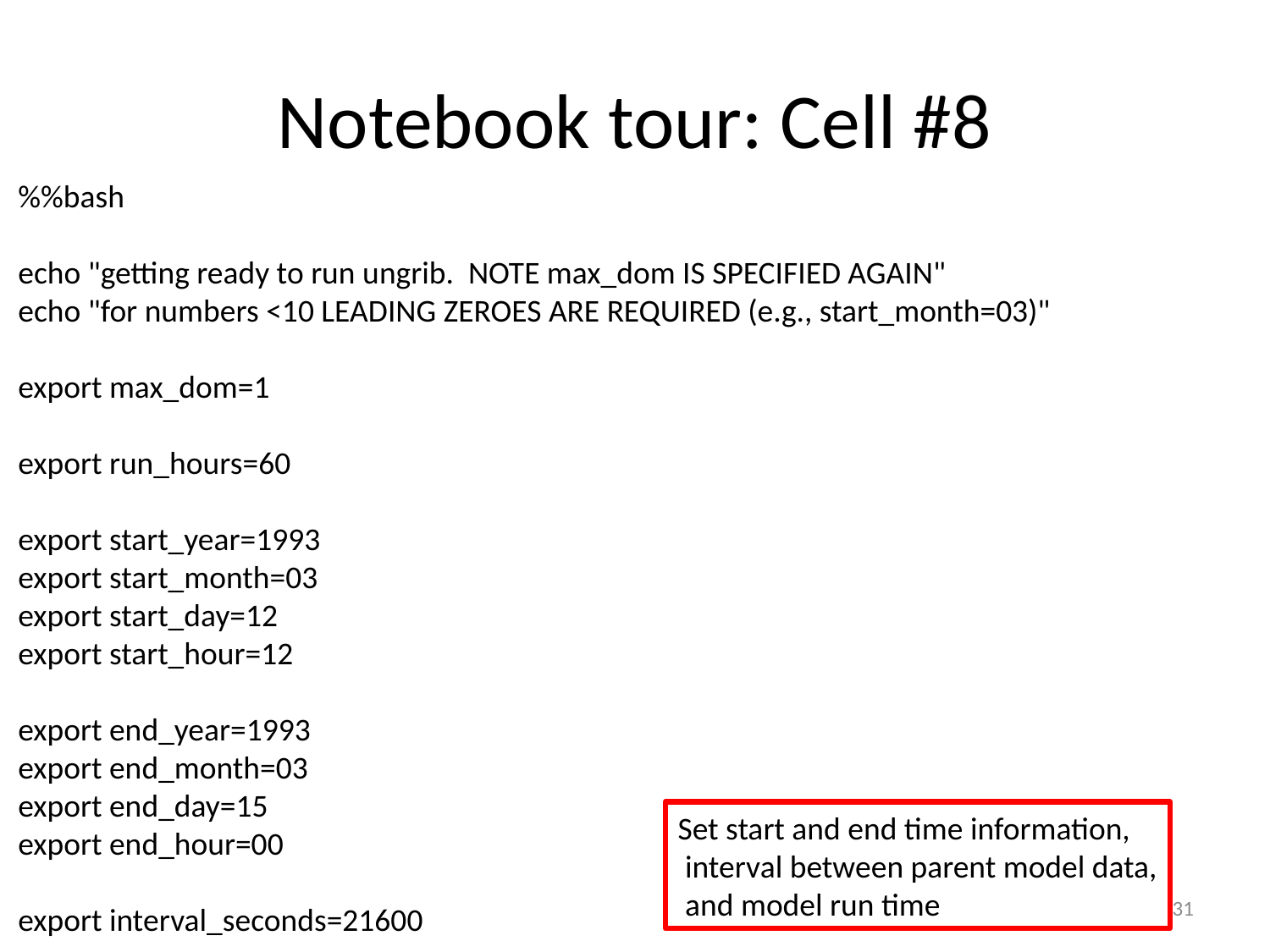

# Notebook tour: Cell #8
%%bash

echo "getting ready to run ungrib.  NOTE max_dom IS SPECIFIED AGAIN"
echo "for numbers <10 LEADING ZEROES ARE REQUIRED (e.g., start_month=03)"

export max_dom=1

export run_hours=60

export start_year=1993
export start_month=03
export start_day=12
export start_hour=12

export end_year=1993
export end_month=03
export end_day=15
export end_hour=00

export interval_seconds=21600
Set start and end time information,
 interval between parent model data,
 and model run time
31